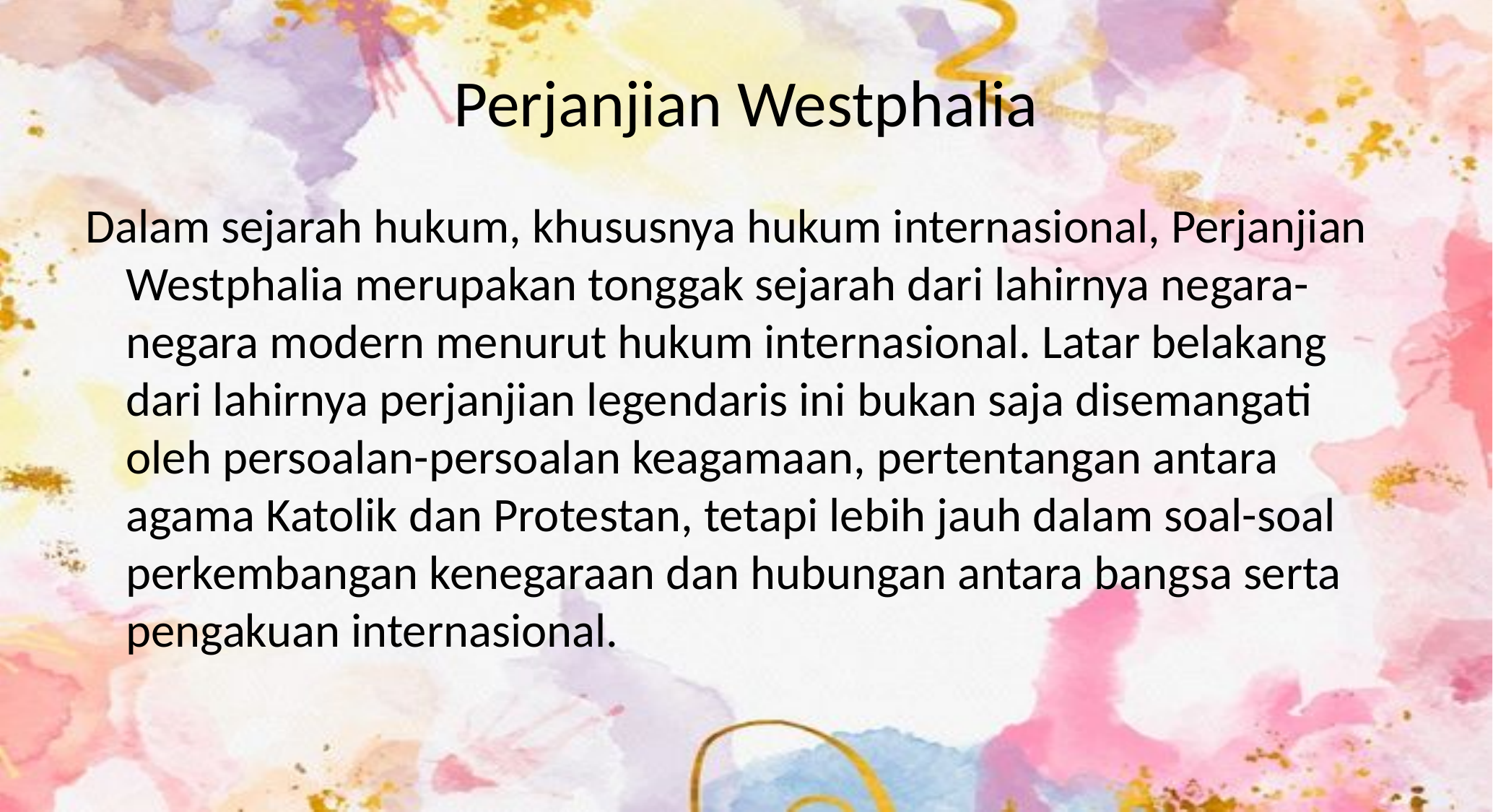

# Perjanjian Westphalia
Dalam sejarah hukum, khususnya hukum internasional, Perjanjian Westphalia merupakan tonggak sejarah dari lahirnya negara-negara modern menurut hukum internasional. Latar belakang dari lahirnya perjanjian legendaris ini bukan saja disemangati oleh persoalan-persoalan keagamaan, pertentangan antara agama Katolik dan Protestan, tetapi lebih jauh dalam soal-soal perkembangan kenegaraan dan hubungan antara bangsa serta pengakuan internasional.